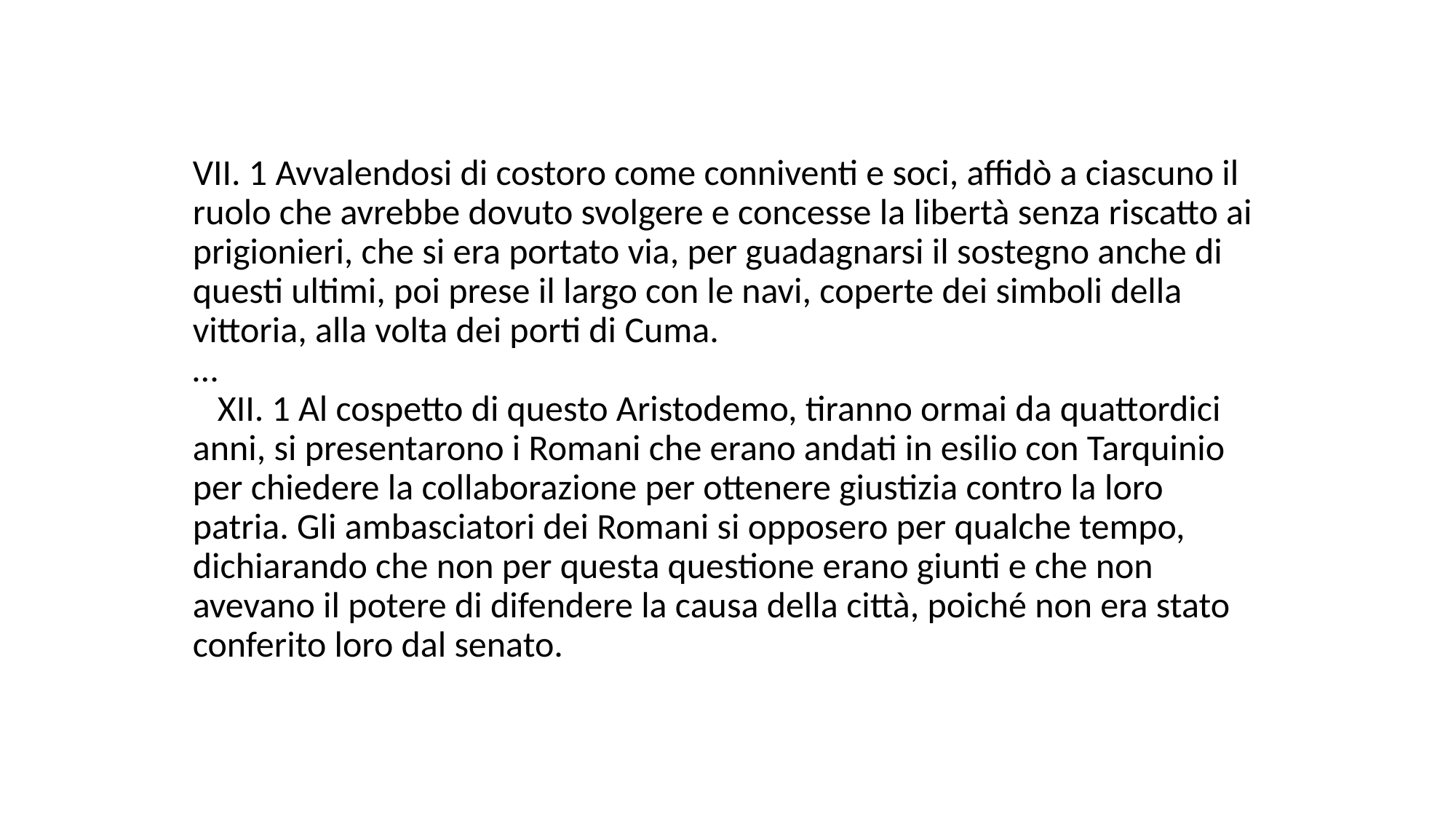

# VII. 1 Avvalendosi di costoro come conniventi e soci, affidò a ciascuno il ruolo che avrebbe dovuto svolgere e concesse la libertà senza riscatto ai prigionieri, che si era portato via, per guadagnarsi il sostegno anche di questi ultimi, poi prese il largo con le navi, coperte dei simboli della vittoria, alla volta dei porti di Cuma. … XII. 1 Al cospetto di questo Aristodemo, tiranno ormai da quattordici anni, si presentarono i Romani che erano andati in esilio con Tarquinio per chiedere la collaborazione per ottenere giustizia contro la loro patria. Gli ambasciatori dei Romani si opposero per qualche tempo, dichiarando che non per questa questione erano giunti e che non avevano il potere di difendere la causa della città, poiché non era stato conferito loro dal senato.